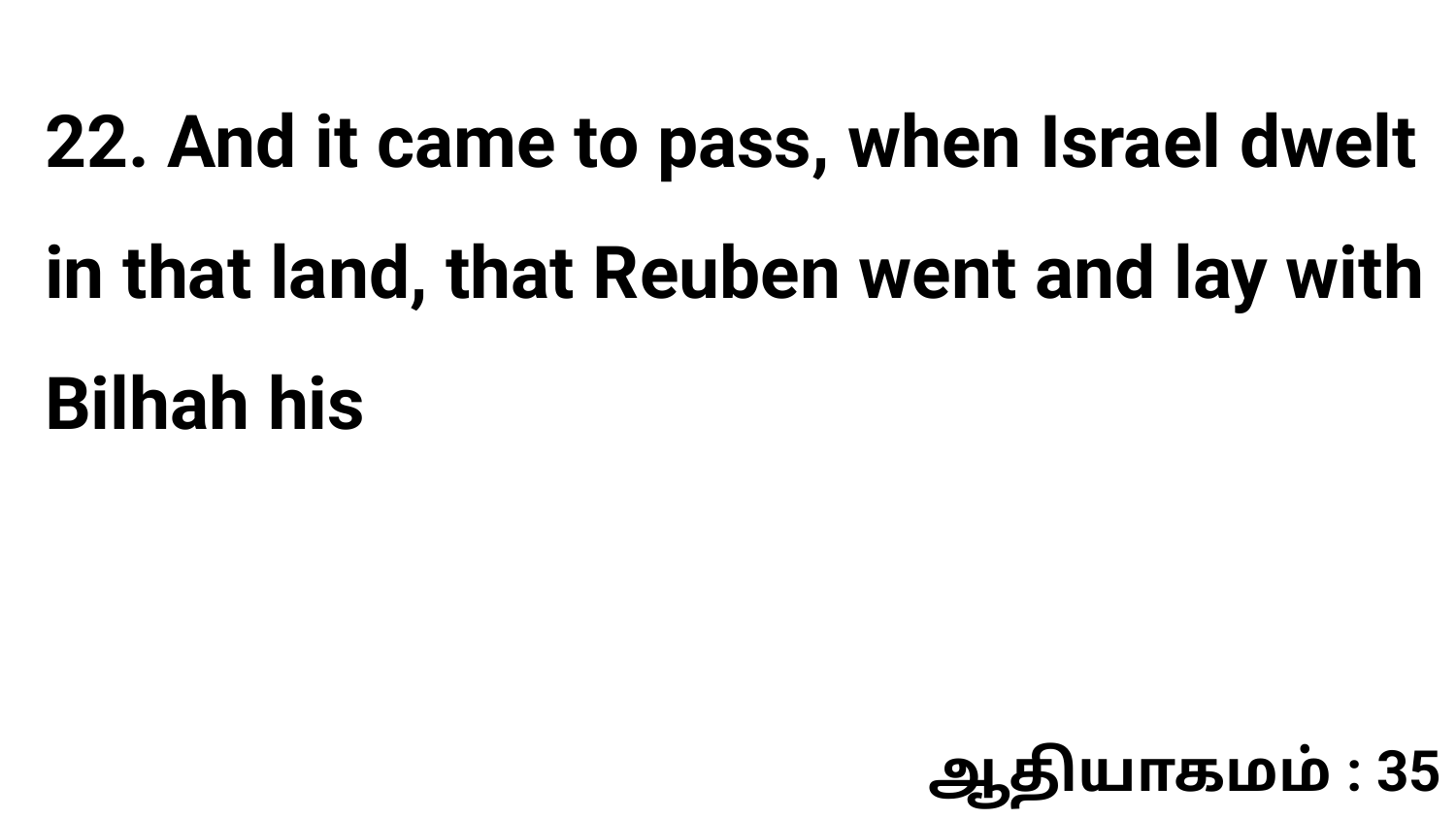

22. And it came to pass, when Israel dwelt in that land, that Reuben went and lay with Bilhah his
ஆதியாகமம் : 35